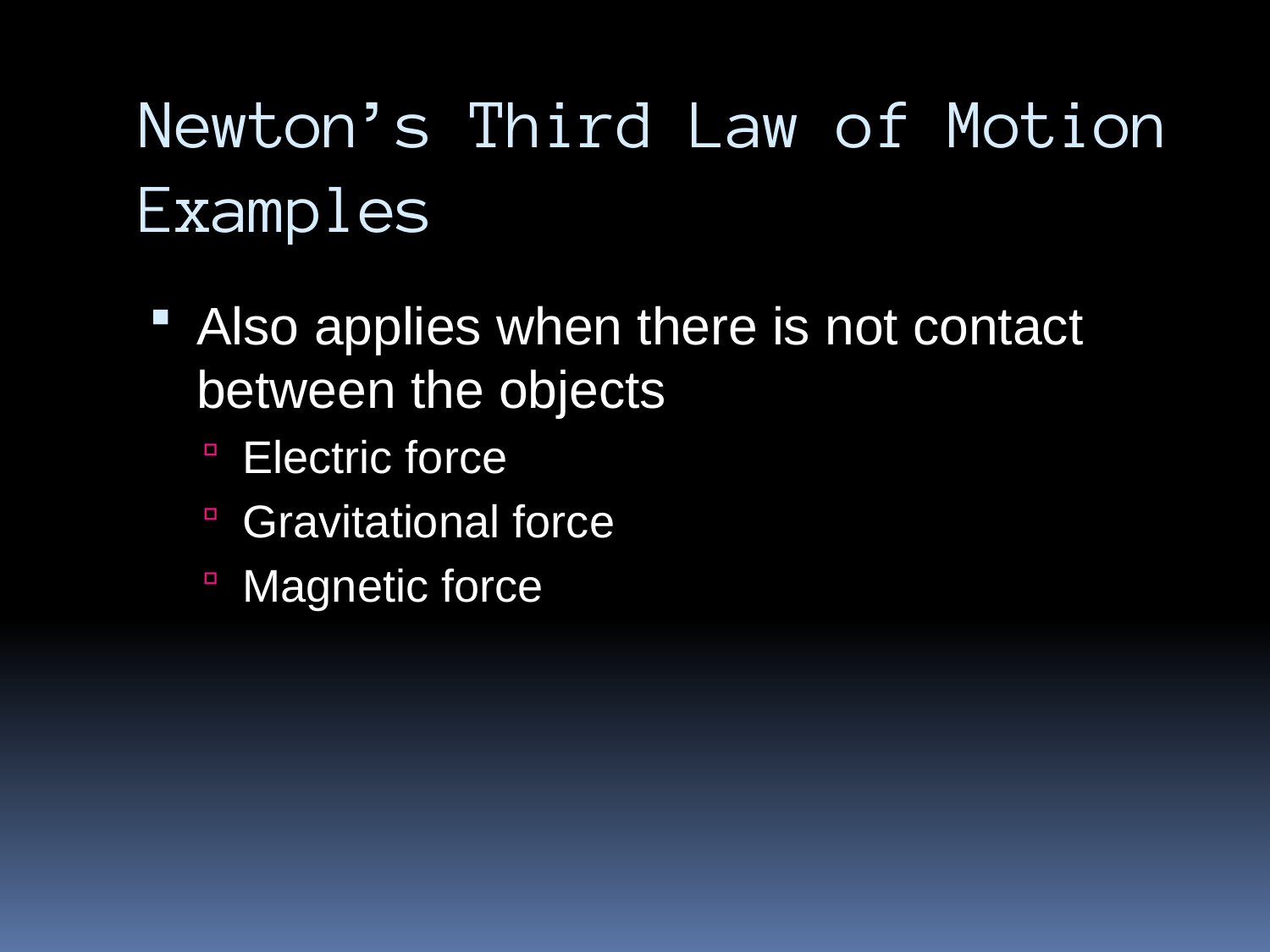

# Newton’s Third Law of Motion Examples
Also applies when there is not contact between the objects
Electric force
Gravitational force
Magnetic force